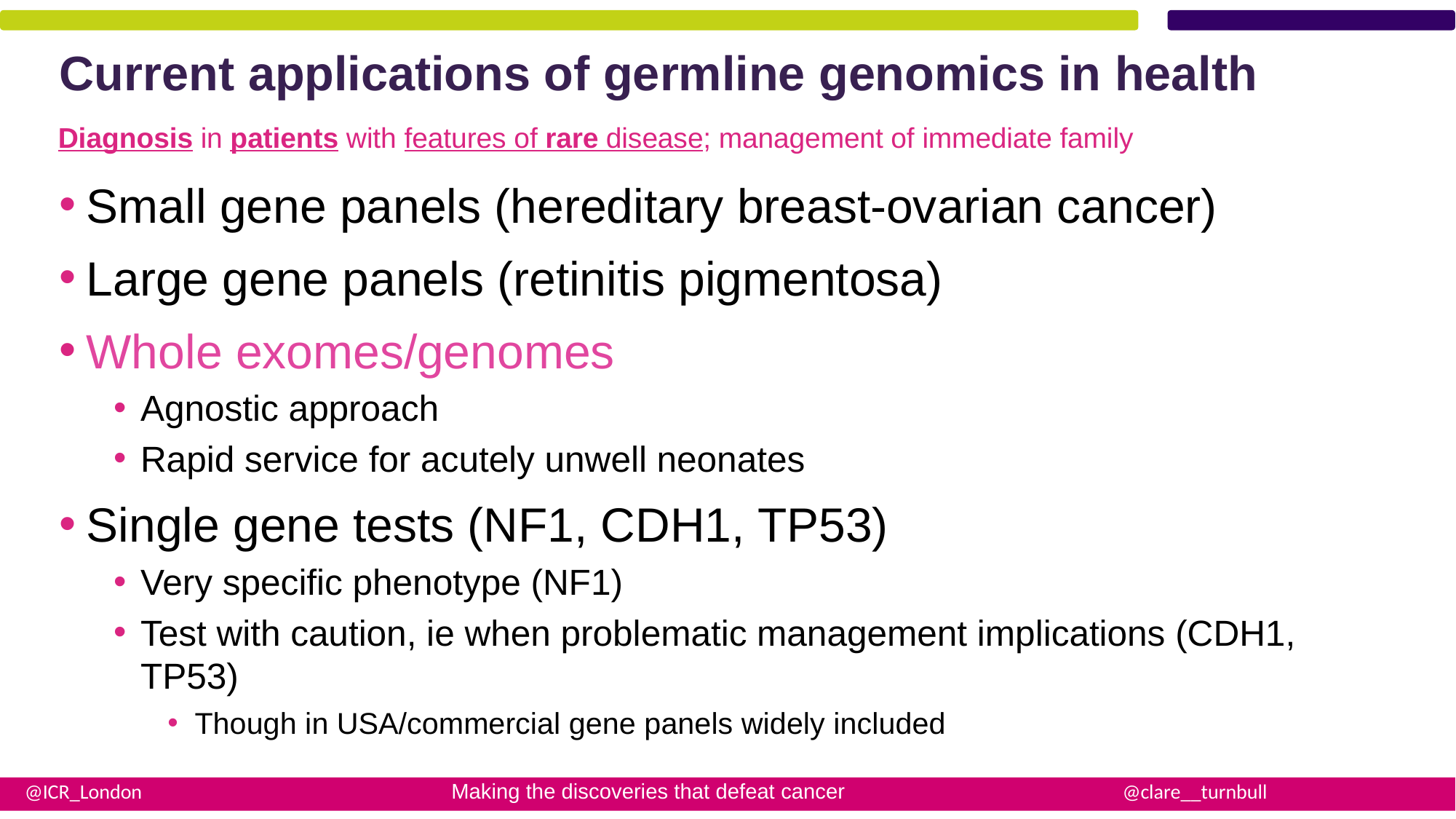

# Current applications of germline genomics in health
Diagnosis in patients with features of rare disease; management of immediate family
Small gene panels (hereditary breast-ovarian cancer)
Large gene panels (retinitis pigmentosa)
Whole exomes/genomes
Agnostic approach
Rapid service for acutely unwell neonates
Single gene tests (NF1, CDH1, TP53)
Very specific phenotype (NF1)
Test with caution, ie when problematic management implications (CDH1, TP53)
Though in USA/commercial gene panels widely included